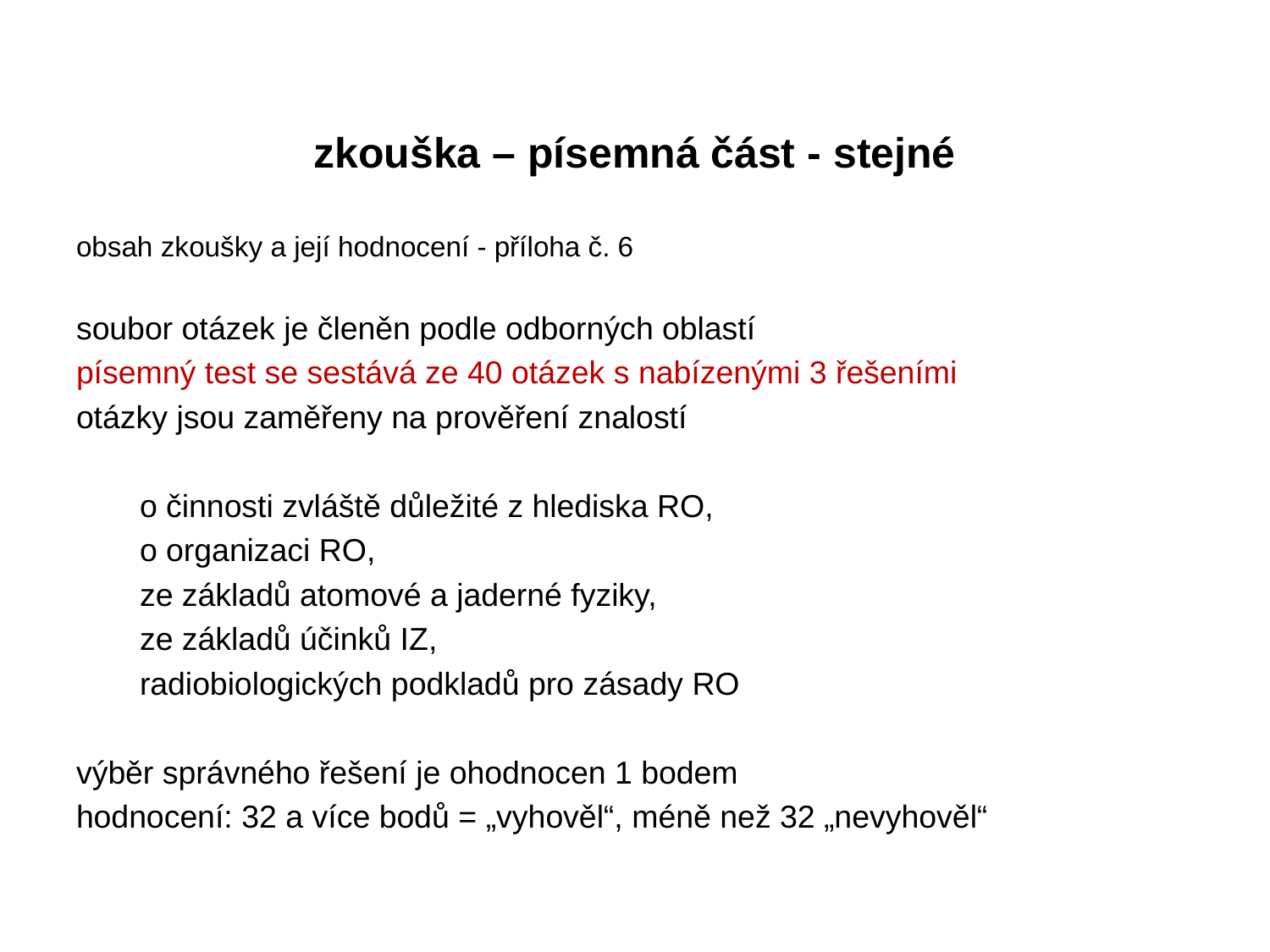

# zkouška – písemná část - stejné
obsah zkoušky a její hodnocení - příloha č. 6

soubor otázek je členěn podle odborných oblastí
písemný test se sestává ze 40 otázek s nabízenými 3 řešeními
otázky jsou zaměřeny na prověření znalostí

o činnosti zvláště důležité z hlediska RO,
o organizaci RO,
ze základů atomové a jaderné fyziky,
ze základů účinků IZ,
radiobiologických podkladů pro zásady RO

výběr správného řešení je ohodnocen 1 bodem
hodnocení: 32 a více bodů = „vyhověl“, méně než 32 „nevyhověl“